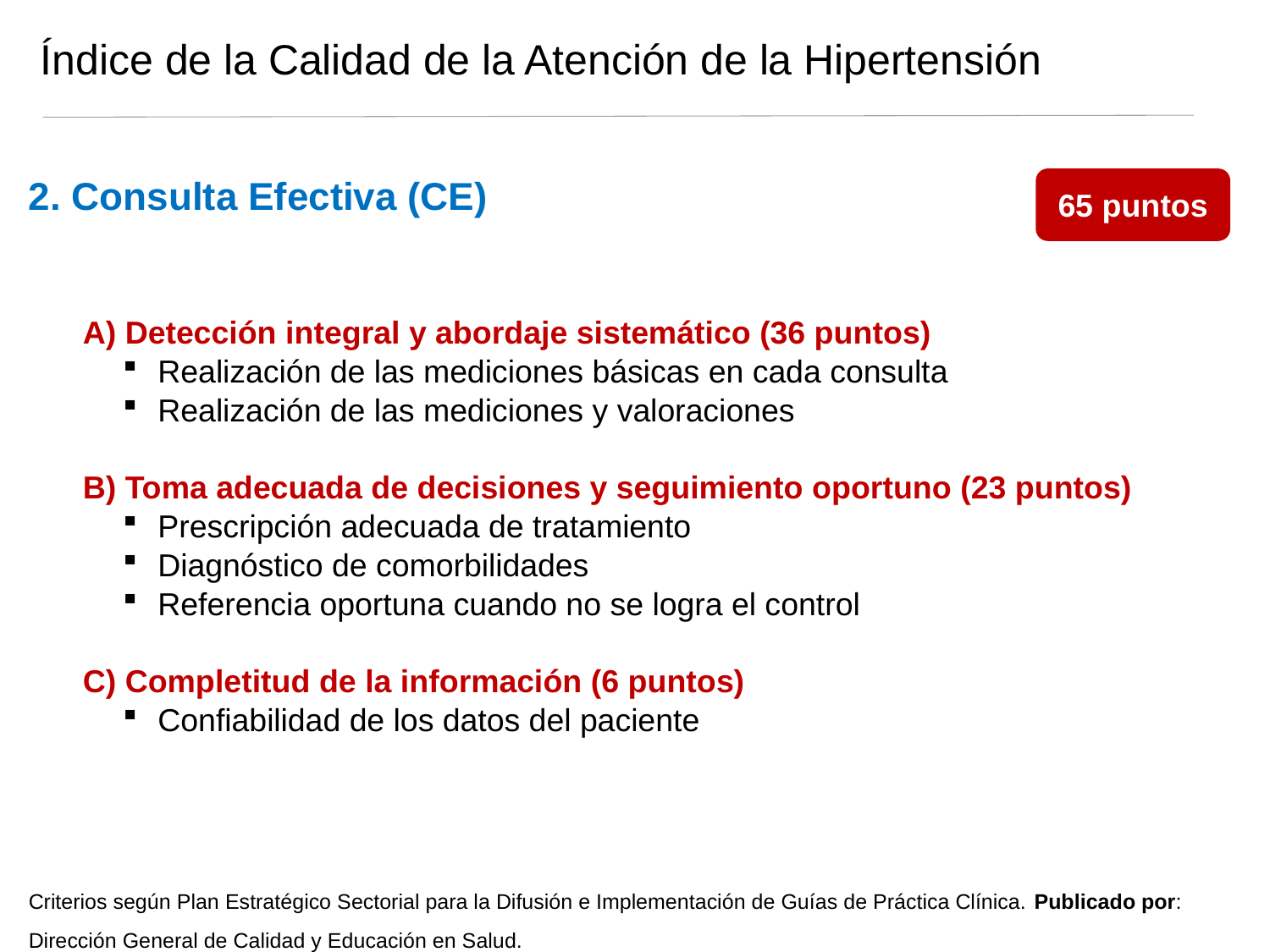

Índice de la Calidad de la Atención de la Hipertensión
2. Consulta Efectiva (CE)
65 puntos
A) Detección integral y abordaje sistemático (36 puntos)
Realización de las mediciones básicas en cada consulta
Realización de las mediciones y valoraciones

B) Toma adecuada de decisiones y seguimiento oportuno (23 puntos)
Prescripción adecuada de tratamiento
Diagnóstico de comorbilidades
Referencia oportuna cuando no se logra el control

C) Completitud de la información (6 puntos)
Confiabilidad de los datos del paciente
Criterios según Plan Estratégico Sectorial para la Difusión e Implementación de Guías de Práctica Clínica. Publicado por: Dirección General de Calidad y Educación en Salud.